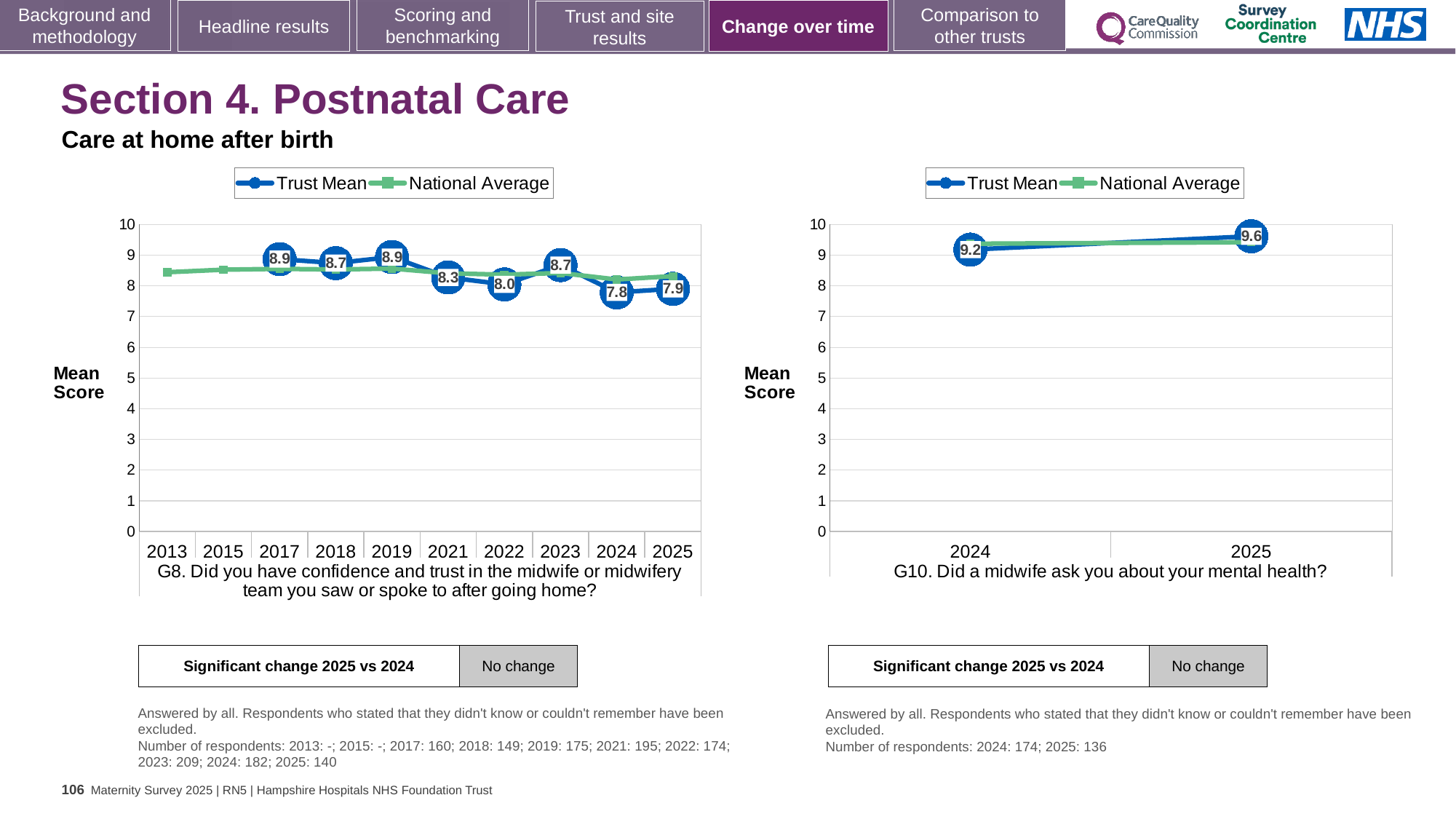

# Section 4. Postnatal Care
Care at home after birth

### Chart

| Category | Trust Mean | National Average |
|---|---|---|
| 2013 | None | 8.443394207072098 |
| 2015 | None | 8.525082438616236 |
| 2017 | 8.870261706041719 | 8.552800072025812 |
| 2018 | 8.739294039109549 | 8.53242768446763 |
| 2019 | 8.93963015095491 | 8.562109395838668 |
| 2021 | 8.273254537472228 | 8.407199752376819 |
| 2022 | 8.046671760934647 | 8.364492063172161 |
| 2023 | 8.67543426671895 | 8.417992586428651 |
| 2024 | 7.78690049565555 | 8.207325464757053 |
| 2025 | 7.903552327937082 | 8.315614423771441 |

### Chart

| Category | Trust Mean | National Average |
|---|---|---|
| 2024 | 9.179130541094407 | 9.371584549873807 |
| 2025 | 9.614887446213013 | 9.42051832693087 |
| Significant change 2025 vs 2024 | No change |
| --- | --- |
| Significant change 2025 vs 2024 | No change |
| --- | --- |
Answered by all. Respondents who stated that they didn't know or couldn't remember have been excluded.
Number of respondents: 2013: -; 2015: -; 2017: 160; 2018: 149; 2019: 175; 2021: 195; 2022: 174; 2023: 209; 2024: 182; 2025: 140
Answered by all. Respondents who stated that they didn't know or couldn't remember have been excluded.
Number of respondents: 2024: 174; 2025: 136
106